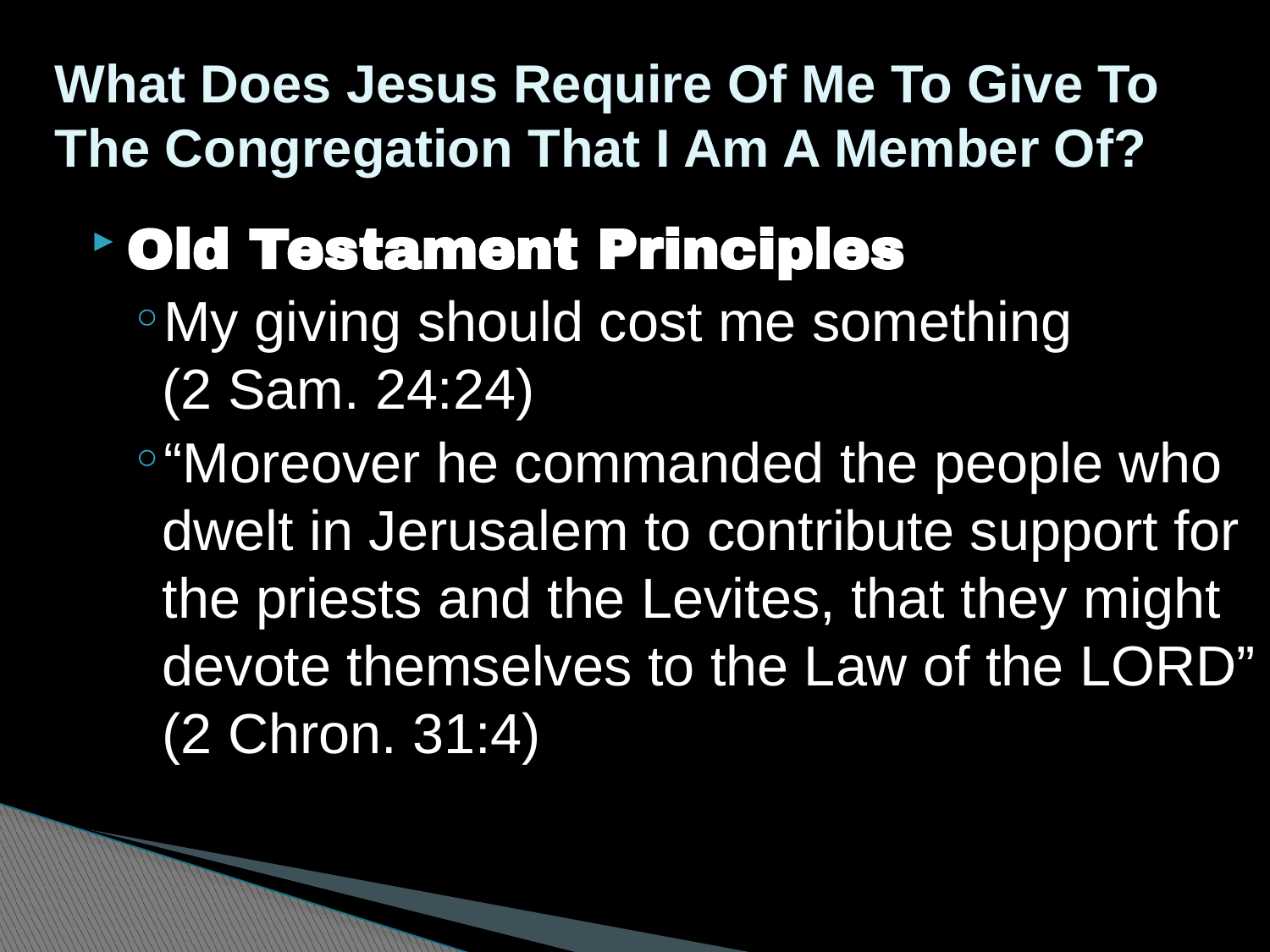

# What Does Jesus Require Of Me To Give To The Congregation That I Am A Member Of?
Old Testament Principles
My giving should cost me something
(2 Sam. 24:24)
“Moreover he commanded the people who dwelt in Jerusalem to contribute support for the priests and the Levites, that they might devote themselves to the Law of the LORD” (2 Chron. 31:4)